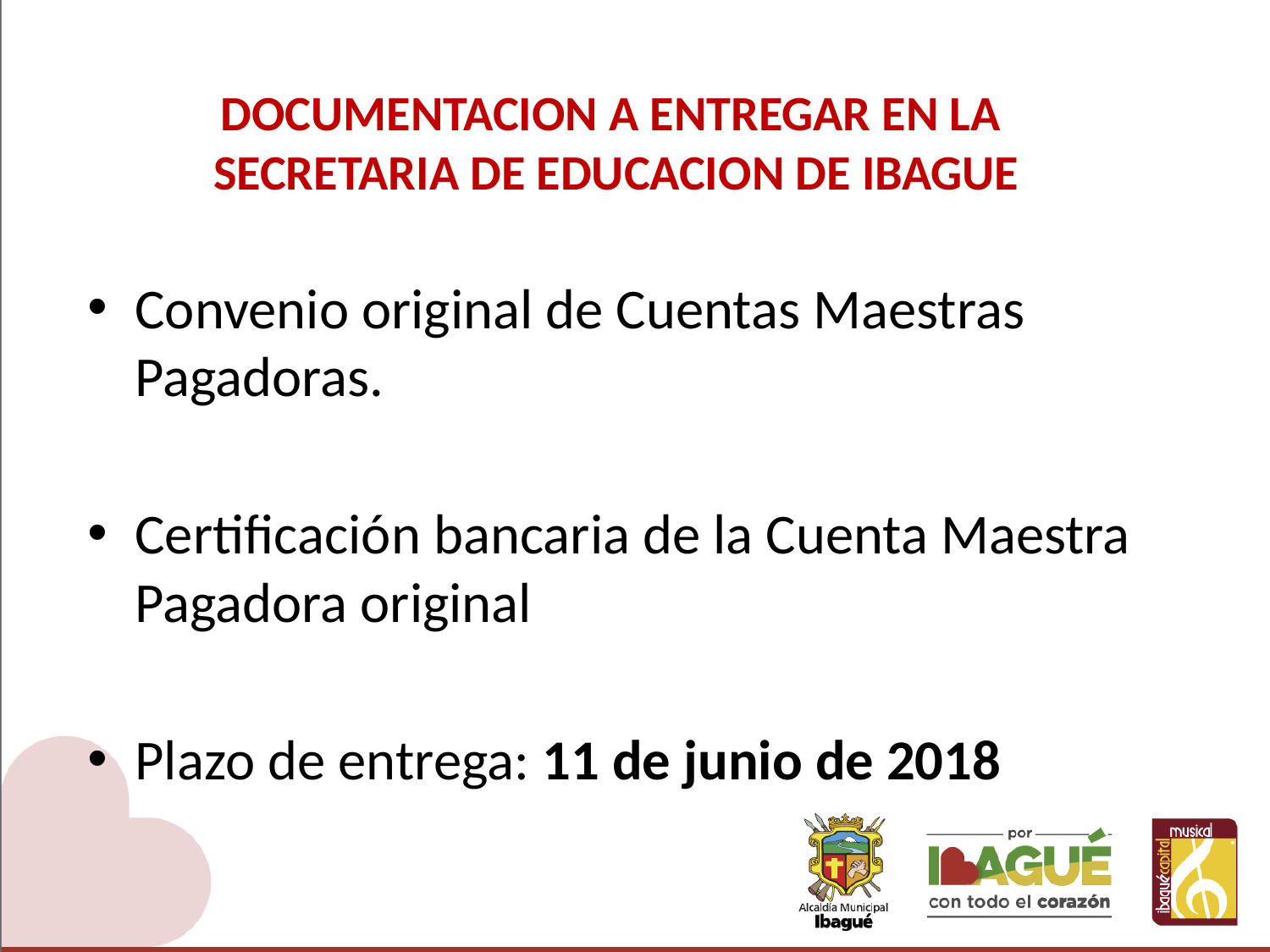

# DOCUMENTACION A ENTREGAR EN LA SECRETARIA DE EDUCACION DE IBAGUE
Convenio original de Cuentas Maestras Pagadoras.

Certificación bancaria de la Cuenta Maestra Pagadora original

Plazo de entrega: 11 de junio de 2018